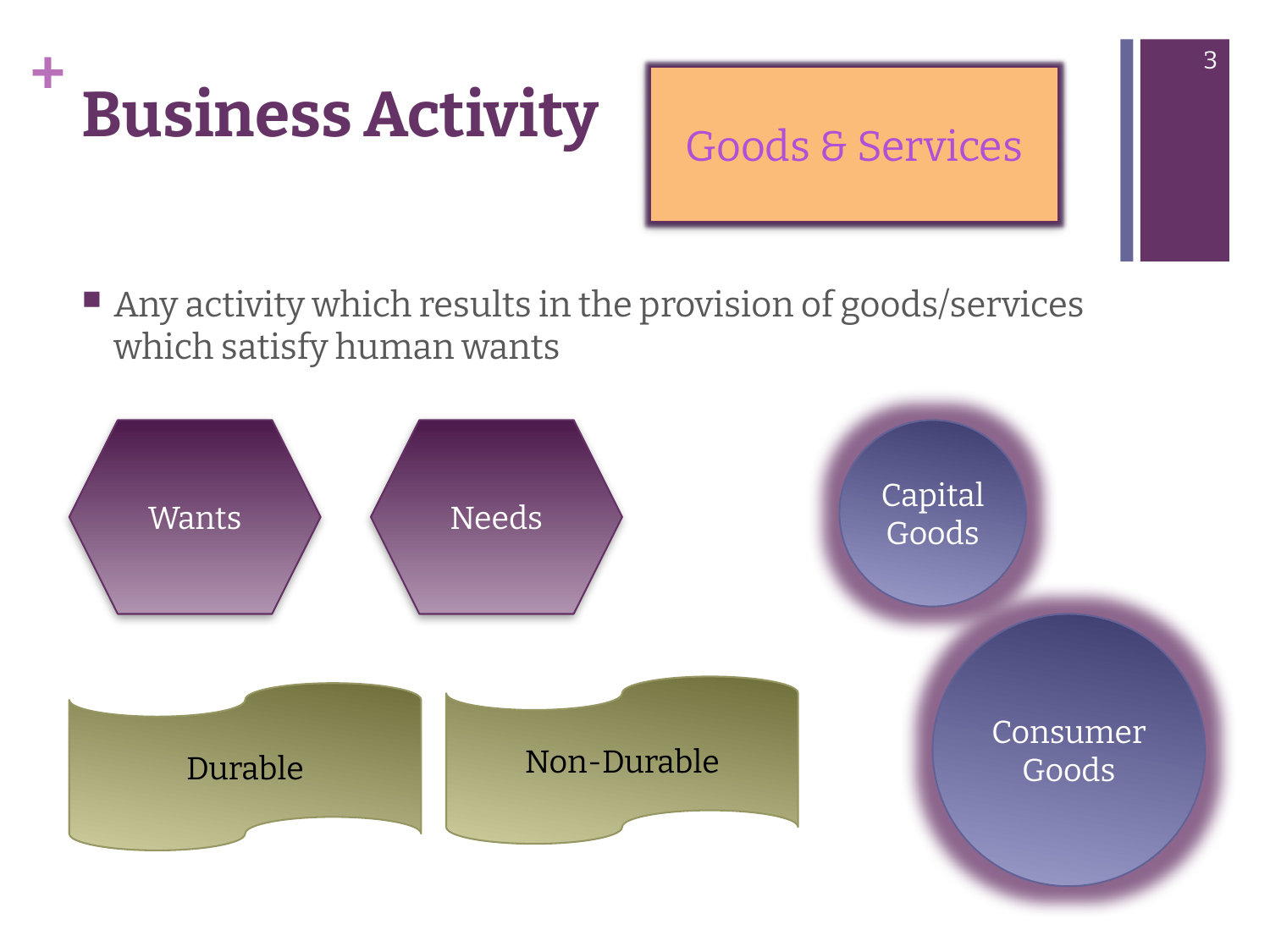

3
Goods & Services
# Business Activity
Any activity which results in the provision of goods/services which satisfy human wants
Wants
Needs
Capital
Goods
Consumer Goods
Non-Durable
Durable